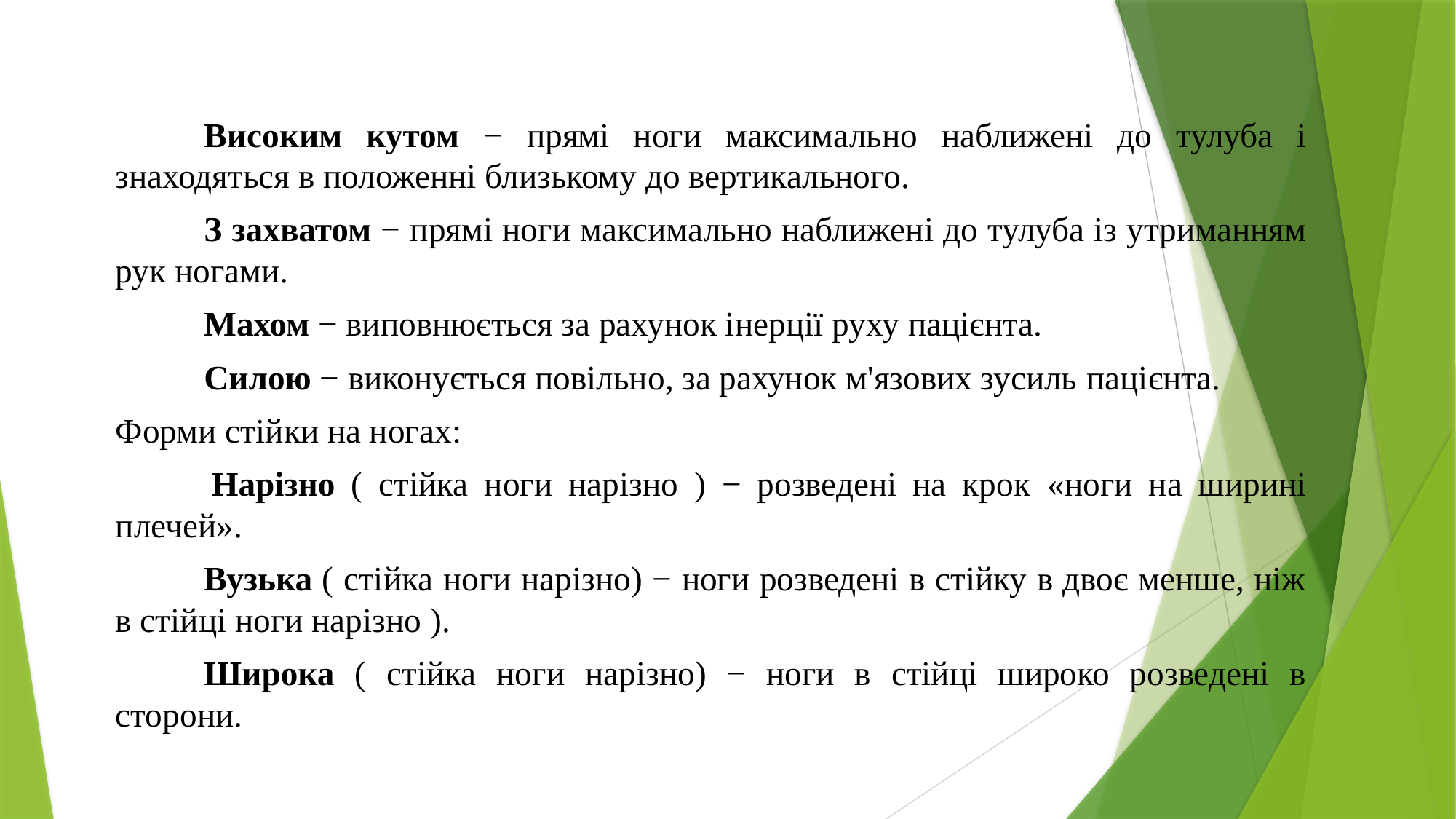

Високим кутом − прямі ноги максимально наближені до тулуба і знаходяться в положенні близькому до вертикального.
	З захватом − прямі ноги максимально наближені до тулуба із утриманням рук ногами.
	Махом − виповнюється за рахунок інерції руху пацієнта.
	Силою − виконується повільно, за рахунок м'язових зусиль пацієнта.
Форми стійки на ногах:
 	Нарізно ( стійка ноги нарізно ) − розведені на крок «ноги на ширині плечей».
	Вузька ( стійка ноги нарізно) − ноги розведені в стійку в двоє менше, ніж в стійці ноги нарізно ).
	Широка ( стійка ноги нарізно) − ноги в стійці широко розведені в сторони.